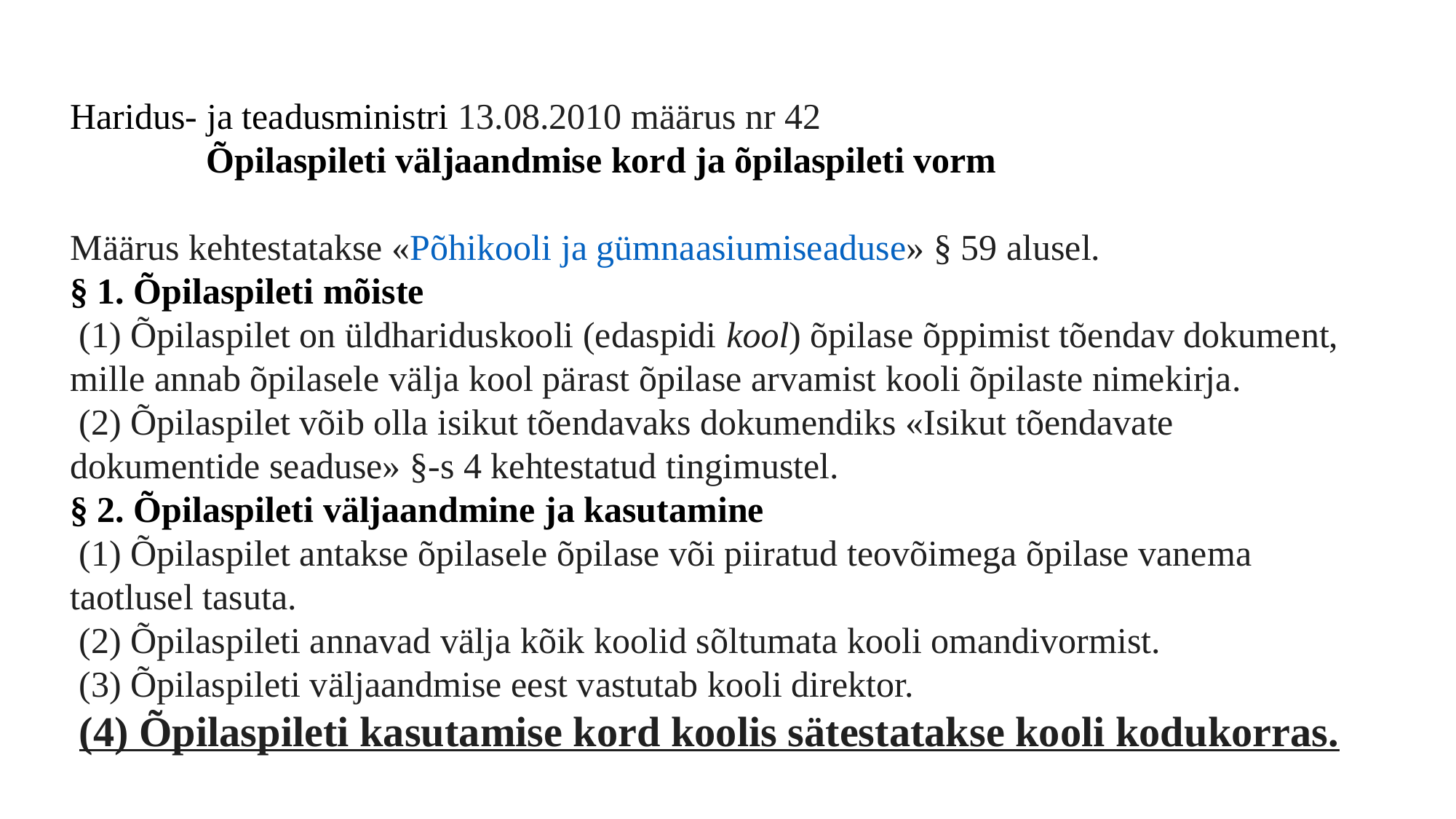

Haridus- ja teadusministri 13.08.2010 määrus nr 42
               Õpilaspileti väljaandmise kord ja õpilaspileti vorm

Määrus kehtestatakse «Põhikooli ja gümnaasiumiseaduse» § 59 alusel.
§ 1. Õpilaspileti mõiste
 (1) Õpilaspilet on üldhariduskooli (edaspidi kool) õpilase õppimist tõendav dokument, mille annab õpilasele välja kool pärast õpilase arvamist kooli õpilaste nimekirja.
 (2) Õpilaspilet võib olla isikut tõendavaks dokumendiks «Isikut tõendavate dokumentide seaduse» §-s 4 kehtestatud tingimustel.
§ 2. Õpilaspileti väljaandmine ja kasutamine
 (1) Õpilaspilet antakse õpilasele õpilase või piiratud teovõimega õpilase vanema taotlusel tasuta.
 (2) Õpilaspileti annavad välja kõik koolid sõltumata kooli omandivormist.
 (3) Õpilaspileti väljaandmise eest vastutab kooli direktor.
 (4) Õpilaspileti kasutamise kord koolis sätestatakse kooli kodukorras.